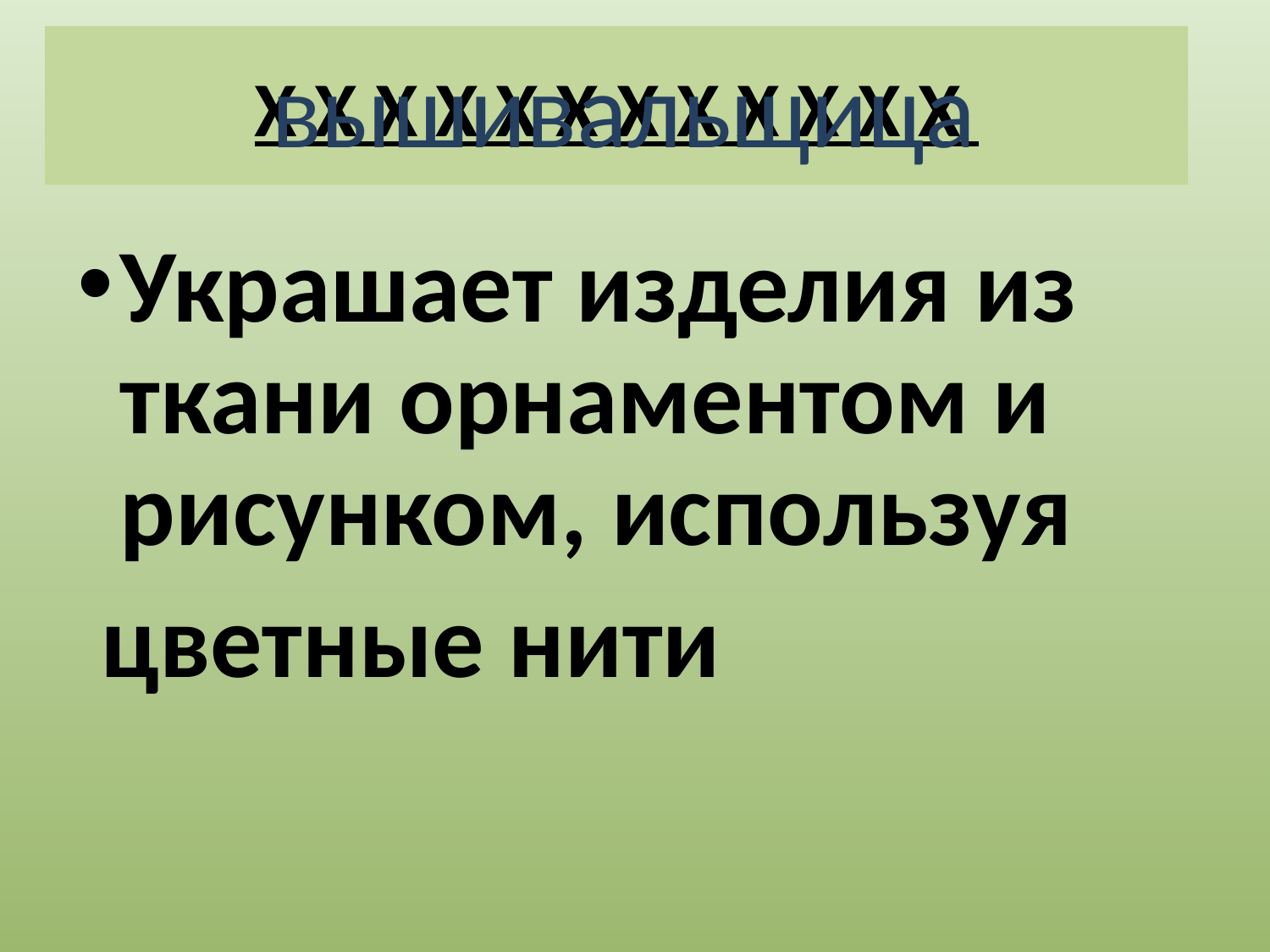

# Х Х Х Х Х Х Х Х Х Х Х Х
вышивальщица
Украшает изделия из ткани орнаментом и рисунком, используя
 цветные нити